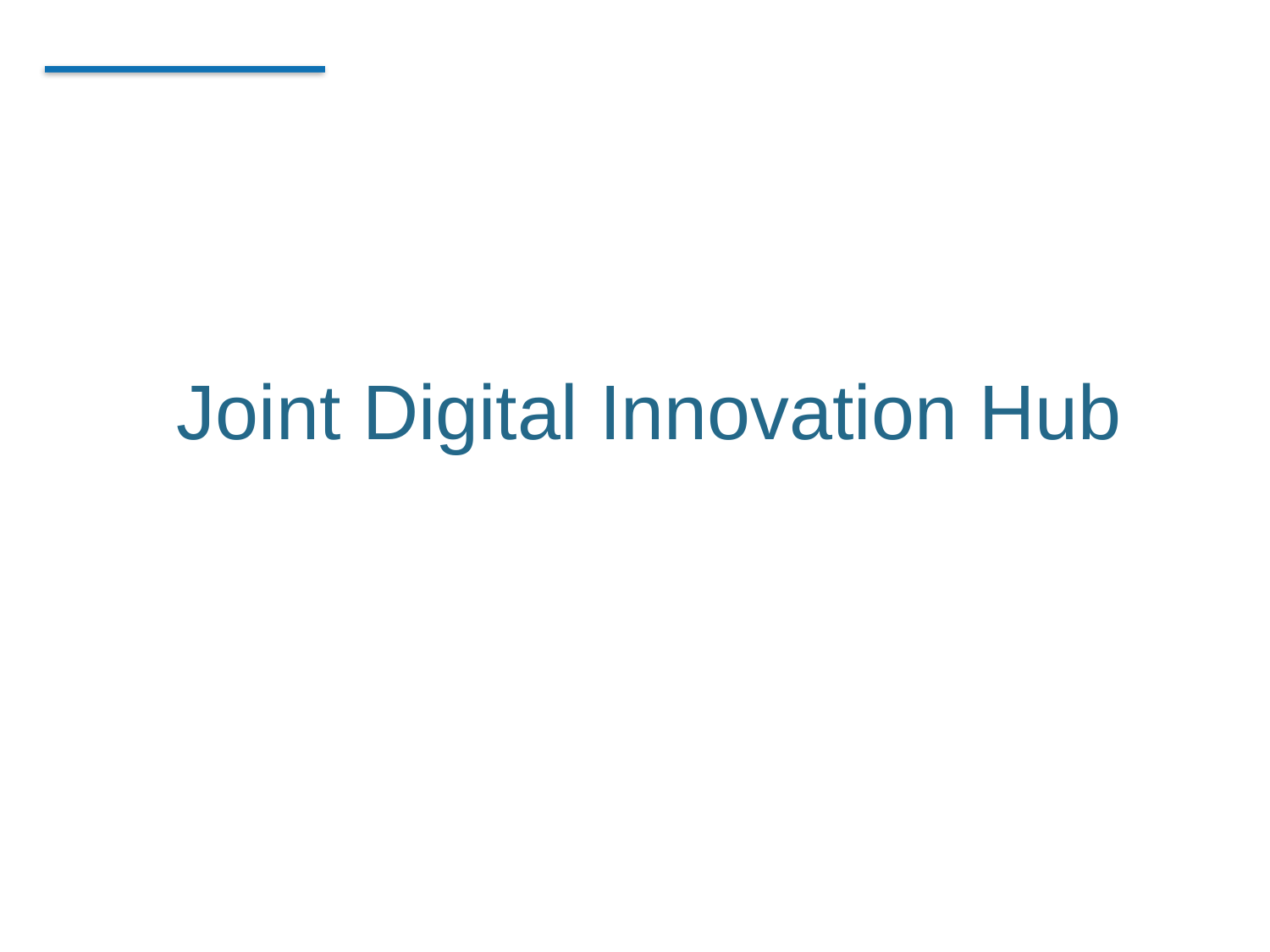

# Joint Digital Innovation Hub
Sy Holsinger, EGI Foundation/WP Manager